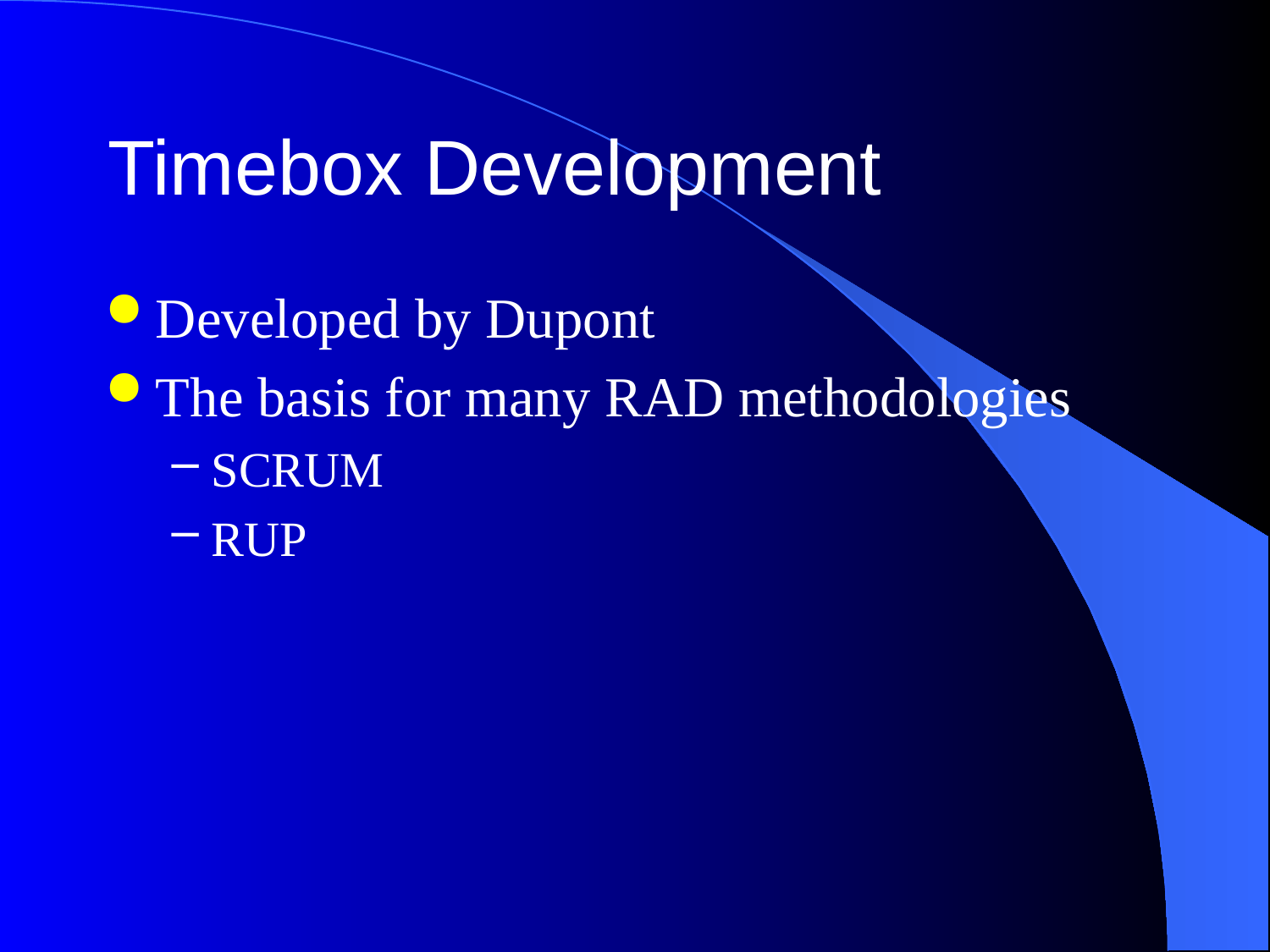

# Timebox Development
Developed by Dupont
The basis for many RAD methodologies
SCRUM
RUP